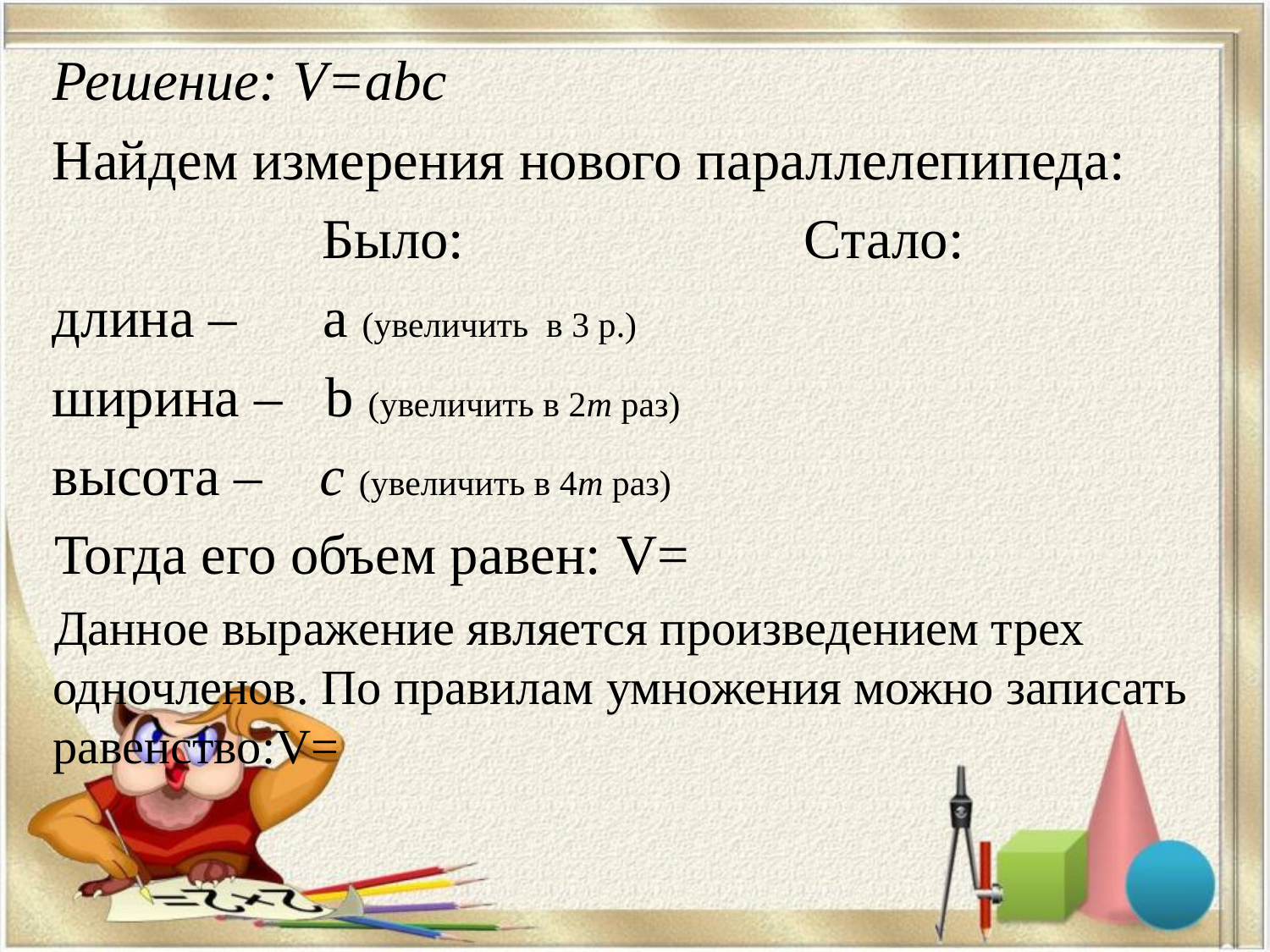

Решение: V=abc
Найдем измерения нового параллелепипеда:
                   Было:                        Стало:
длина –      а (увеличить  в 3 р.)
ширина –   b (увеличить в 2m раз)
высота –    с (увеличить в 4m раз)
Тогда его объем равен: V=
Данное выражение является произведением трех одночленов. По правилам умножения можно записать равенство:V=